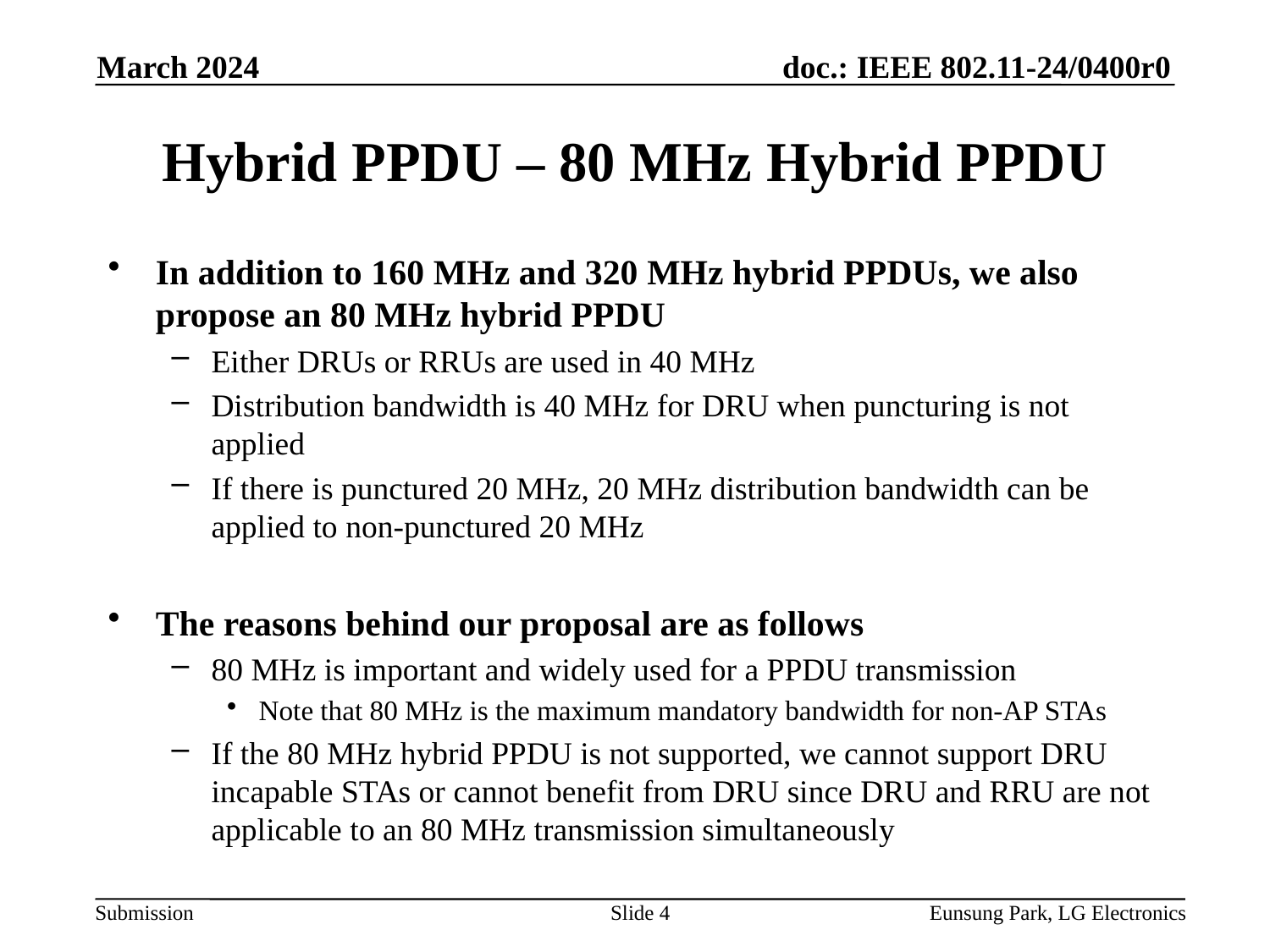

March 2024
# Hybrid PPDU – 80 MHz Hybrid PPDU
In addition to 160 MHz and 320 MHz hybrid PPDUs, we also propose an 80 MHz hybrid PPDU
Either DRUs or RRUs are used in 40 MHz
Distribution bandwidth is 40 MHz for DRU when puncturing is not applied
If there is punctured 20 MHz, 20 MHz distribution bandwidth can be applied to non-punctured 20 MHz

The reasons behind our proposal are as follows
80 MHz is important and widely used for a PPDU transmission
Note that 80 MHz is the maximum mandatory bandwidth for non-AP STAs
If the 80 MHz hybrid PPDU is not supported, we cannot support DRU incapable STAs or cannot benefit from DRU since DRU and RRU are not applicable to an 80 MHz transmission simultaneously
Slide 4
Eunsung Park, LG Electronics